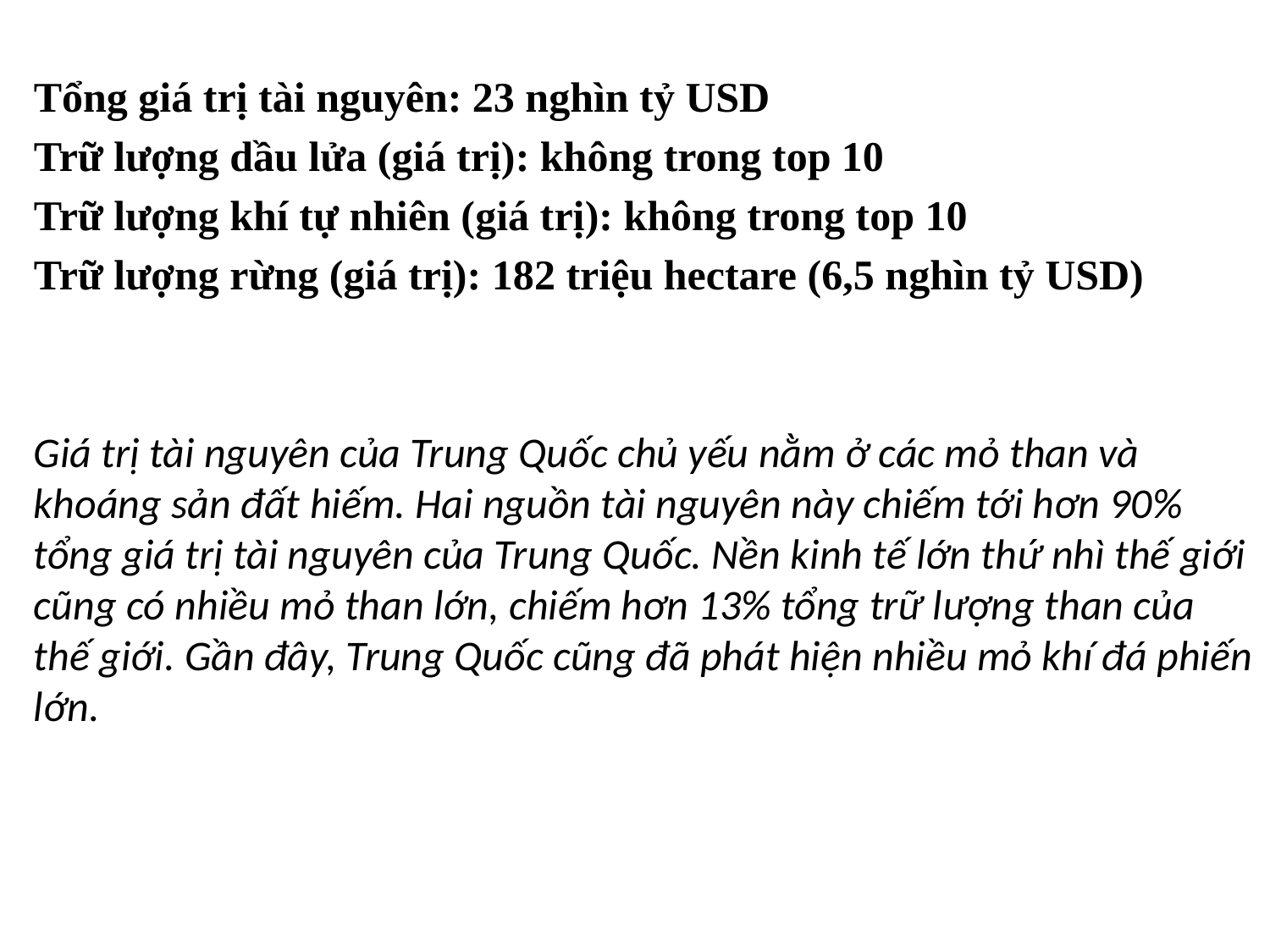

Tổng giá trị tài nguyên: 23 nghìn tỷ USD
Trữ lượng dầu lửa (giá trị): không trong top 10
Trữ lượng khí tự nhiên (giá trị): không trong top 10
Trữ lượng rừng (giá trị): 182 triệu hectare (6,5 nghìn tỷ USD)

Giá trị tài nguyên của Trung Quốc chủ yếu nằm ở các mỏ than và khoáng sản đất hiếm. Hai nguồn tài nguyên này chiếm tới hơn 90% tổng giá trị tài nguyên của Trung Quốc. Nền kinh tế lớn thứ nhì thế giới cũng có nhiều mỏ than lớn, chiếm hơn 13% tổng trữ lượng than của thế giới. Gần đây, Trung Quốc cũng đã phát hiện nhiều mỏ khí đá phiến lớn.